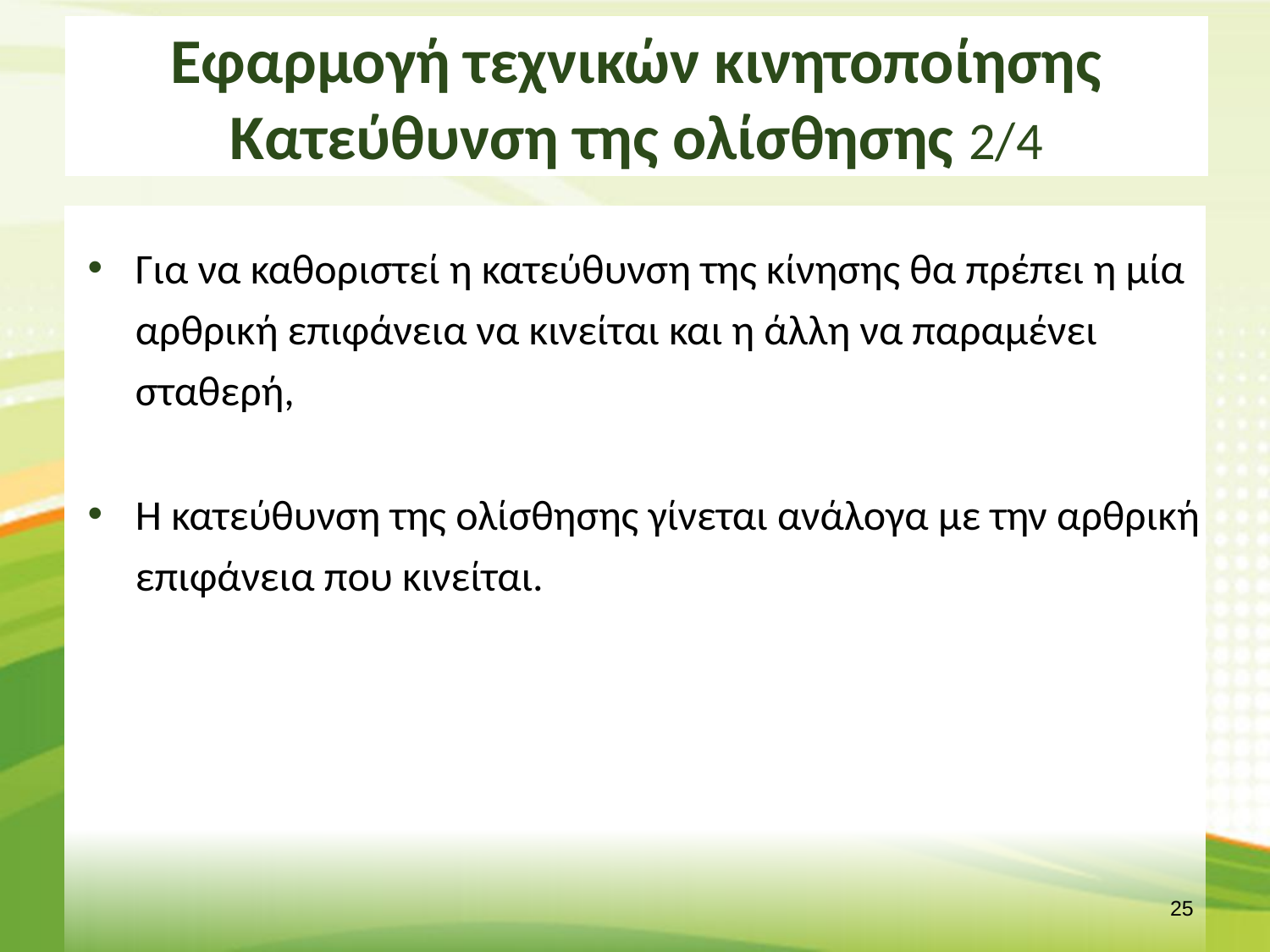

# Εφαρμογή τεχνικών κινητοποίησης Κατεύθυνση της ολίσθησης 2/4
Για να καθοριστεί η κατεύθυνση της κίνησης θα πρέπει η μία αρθρική επιφάνεια να κινείται και η άλλη να παραμένει σταθερή,
Η κατεύθυνση της ολίσθησης γίνεται ανάλογα με την αρθρική επιφάνεια που κινείται.

25